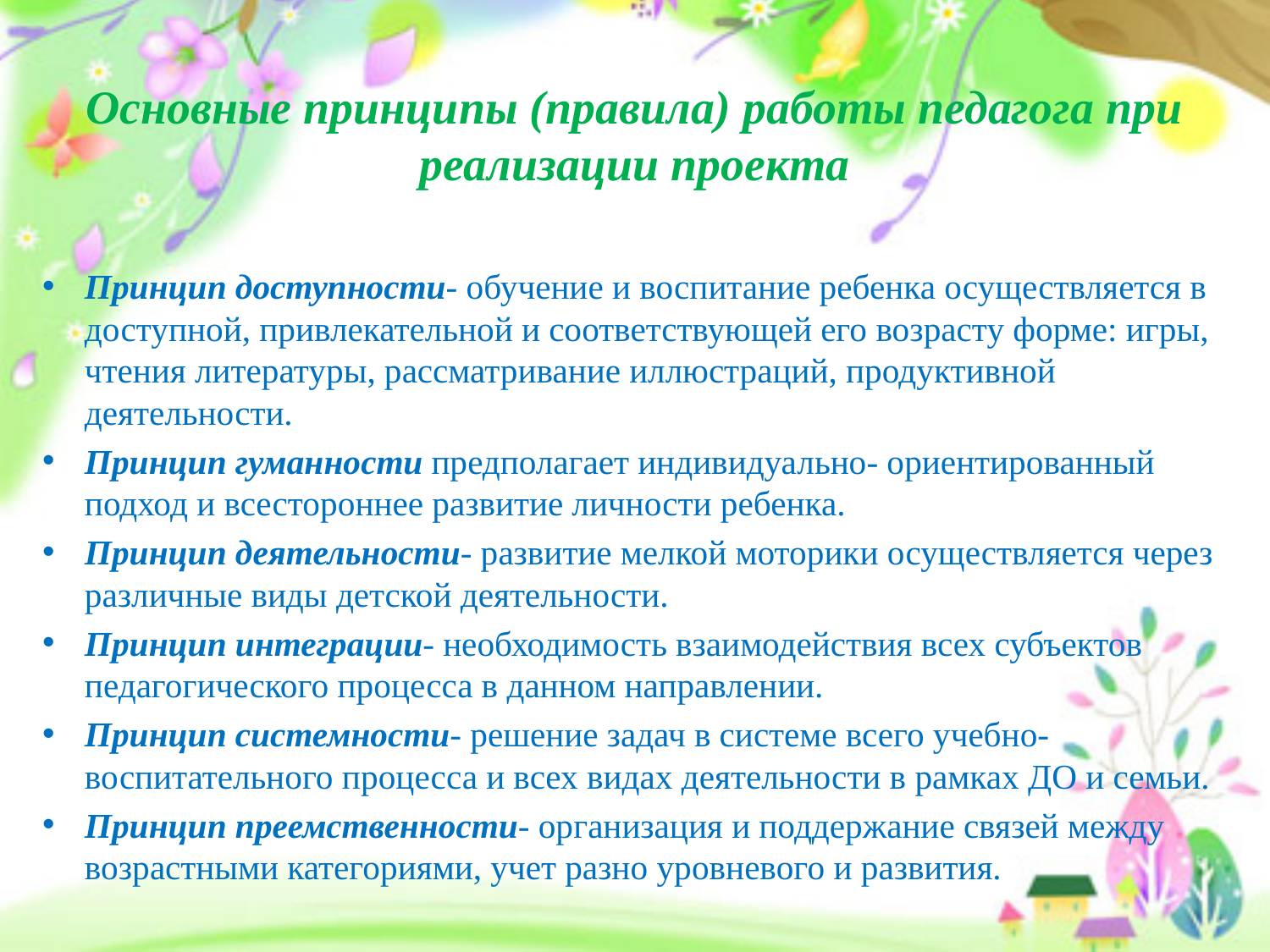

# Основные принципы (правила) работы педагога при реализации проекта
Принцип доступности- обучение и воспитание ребенка осуществляется в доступной, привлекательной и соответствующей его возрасту форме: игры, чтения литературы, рассматривание иллюстраций, продуктивной деятельности.
Принцип гуманности предполагает индивидуально- ориентированный подход и всестороннее развитие личности ребенка.
Принцип деятельности- развитие мелкой моторики осуществляется через различные виды детской деятельности.
Принцип интеграции- необходимость взаимодействия всех субъектов педагогического процесса в данном направлении.
Принцип системности- решение задач в системе всего учебно- воспитательного процесса и всех видах деятельности в рамках ДО и семьи.
Принцип преемственности- организация и поддержание связей между возрастными категориями, учет разно уровневого и развития.